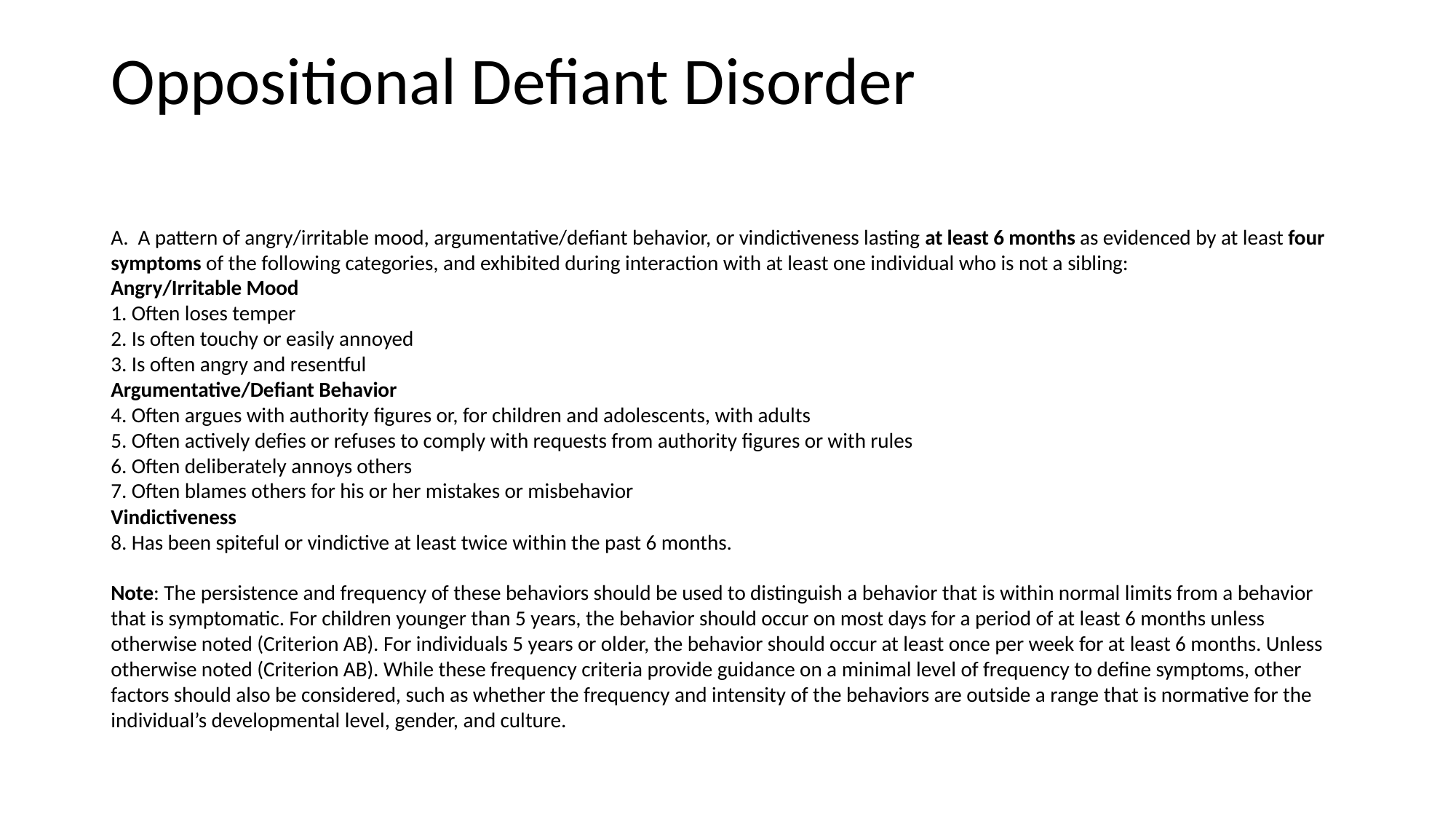

# Oppositional Defiant Disorder
A.  A pattern of angry/irritable mood, argumentative/defiant behavior, or vindictiveness lasting at least 6 months as evidenced by at least four symptoms of the following categories, and exhibited during interaction with at least one individual who is not a sibling:
Angry/Irritable Mood
1. Often loses temper
2. Is often touchy or easily annoyed
3. Is often angry and resentful
Argumentative/Defiant Behavior
4. Often argues with authority figures or, for children and adolescents, with adults
5. Often actively defies or refuses to comply with requests from authority figures or with rules
6. Often deliberately annoys others
7. Often blames others for his or her mistakes or misbehavior
Vindictiveness
8. Has been spiteful or vindictive at least twice within the past 6 months.

Note: The persistence and frequency of these behaviors should be used to distinguish a behavior that is within normal limits from a behavior that is symptomatic. For children younger than 5 years, the behavior should occur on most days for a period of at least 6 months unless otherwise noted (Criterion AB). For individuals 5 years or older, the behavior should occur at least once per week for at least 6 months. Unless otherwise noted (Criterion AB). While these frequency criteria provide guidance on a minimal level of frequency to define symptoms, other factors should also be considered, such as whether the frequency and intensity of the behaviors are outside a range that is normative for the individual’s developmental level, gender, and culture.